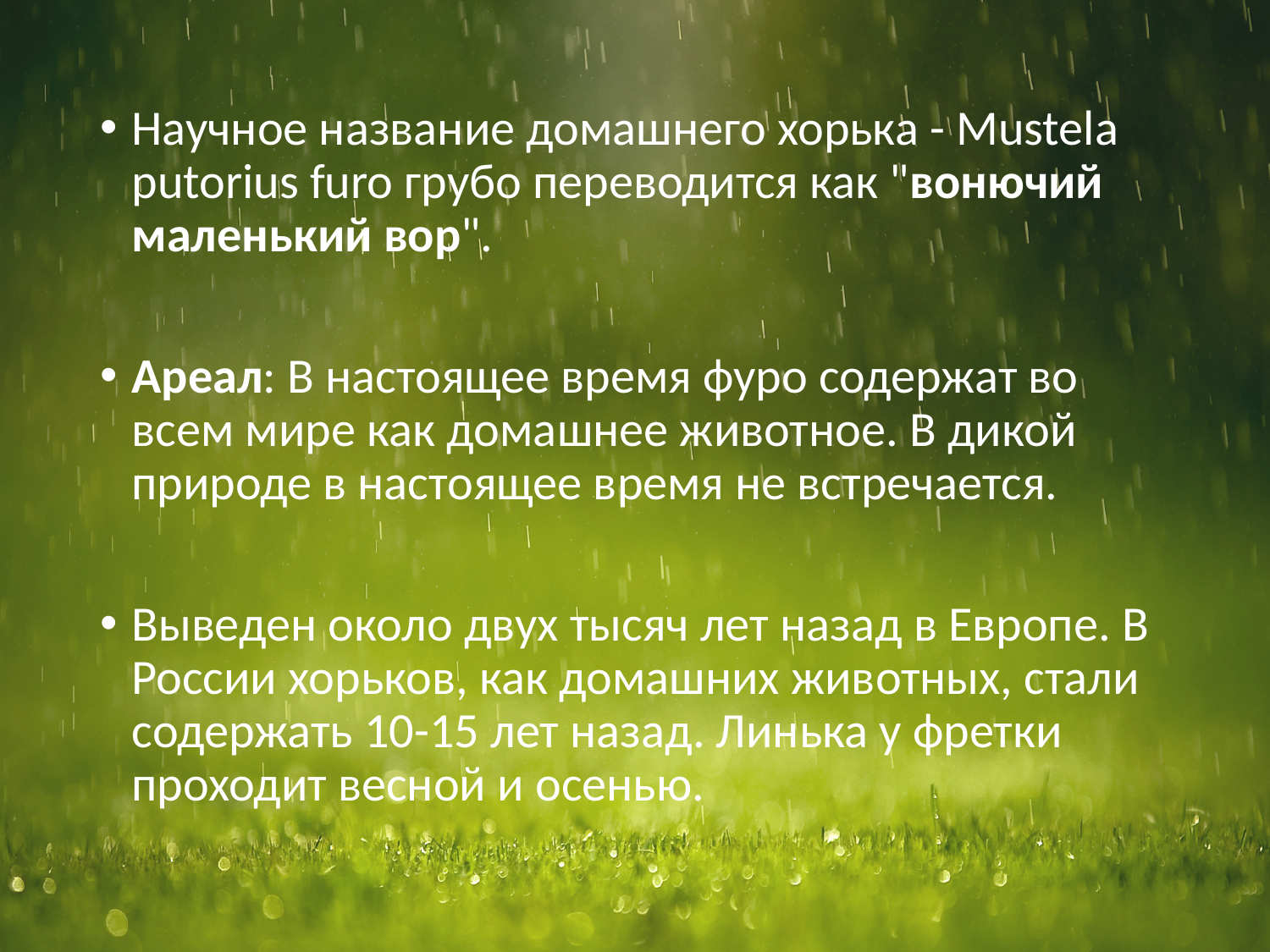

Научное название домашнего хорька - Mustela putorius furo грубо переводится как "вонючий маленький вор".

Ареал: В настоящее время фуро содержат во всем мире как домашнее животное. В дикой природе в настоящее время не встречается.

Выведен около двух тысяч лет назад в Европе. В России хорьков, как домашних животных, стали содержать 10-15 лет назад. Линька у фретки проходит весной и осенью.